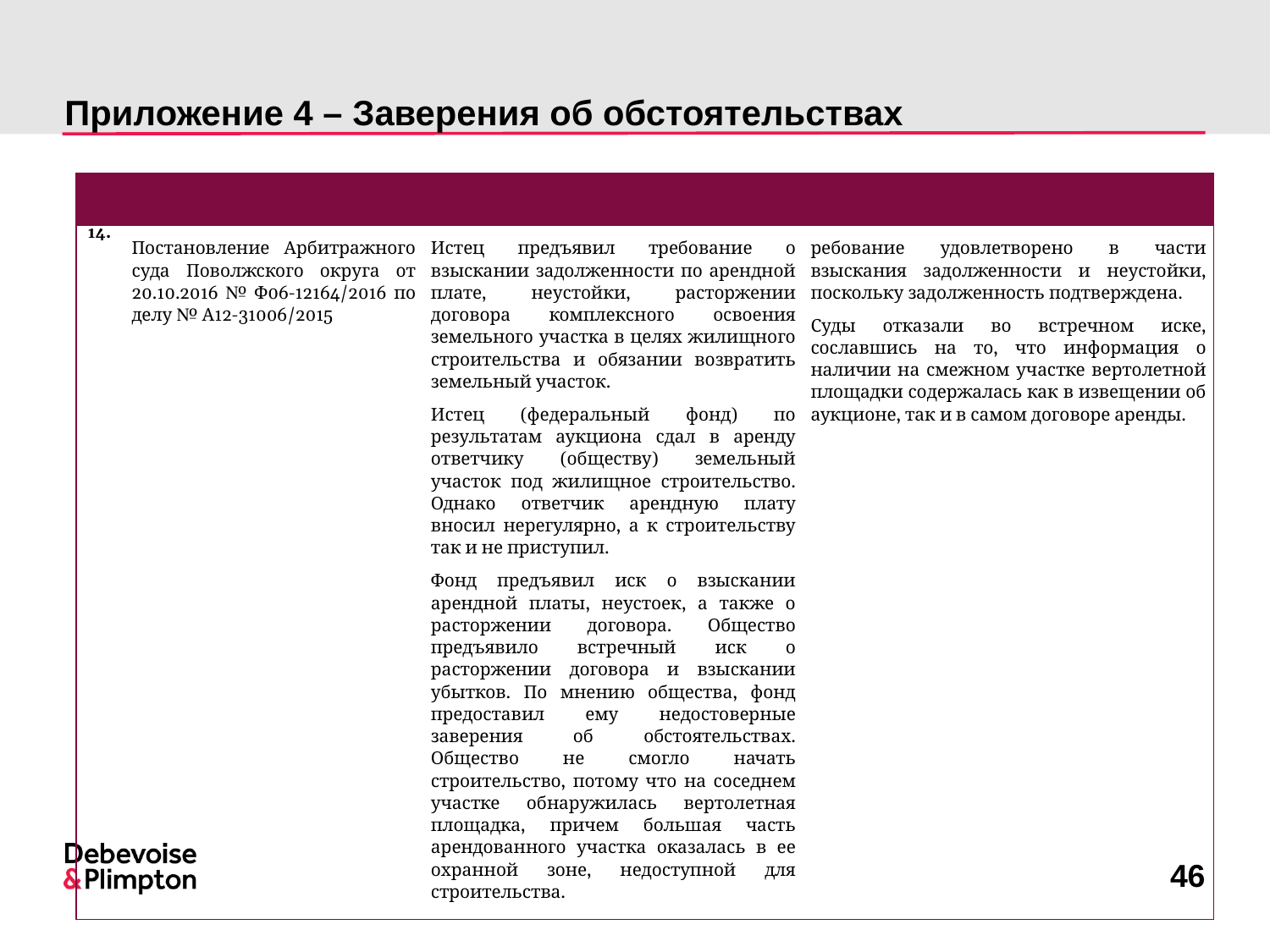

# Приложение 4 – Заверения об обстоятельствах
|  |  |  |  |
| --- | --- | --- | --- |
| 14. | Постановление Арбитражного суда Поволжского округа от 20.10.2016 № Ф06-12164/2016 по делу № А12-31006/2015 | Истец предъявил требование о взыскании задолженности по арендной плате, неустойки, расторжении договора комплексного освоения земельного участка в целях жилищного строительства и обязании возвратить земельный участок. Истец (федеральный фонд) по результатам аукциона сдал в аренду ответчику (обществу) земельный участок под жилищное строительство. Однако ответчик арендную плату вносил нерегулярно, а к строительству так и не приступил. Фонд предъявил иск о взыскании арендной платы, неустоек, а также о расторжении договора. Общество предъявило встречный иск о расторжении договора и взыскании убытков. По мнению общества, фонд предоставил ему недостоверные заверения об обстоятельствах. Общество не смогло начать строительство, потому что на соседнем участке обнаружилась вертолетная площадка, причем большая часть арендованного участка оказалась в ее охранной зоне, недоступной для строительства. | ребование удовлетворено в части взыскания задолженности и неустойки, поскольку задолженность подтверждена. Суды отказали во встречном иске, сославшись на то, что информация о наличии на смежном участке вертолетной площадки содержалась как в извещении об аукционе, так и в самом договоре аренды. |
46